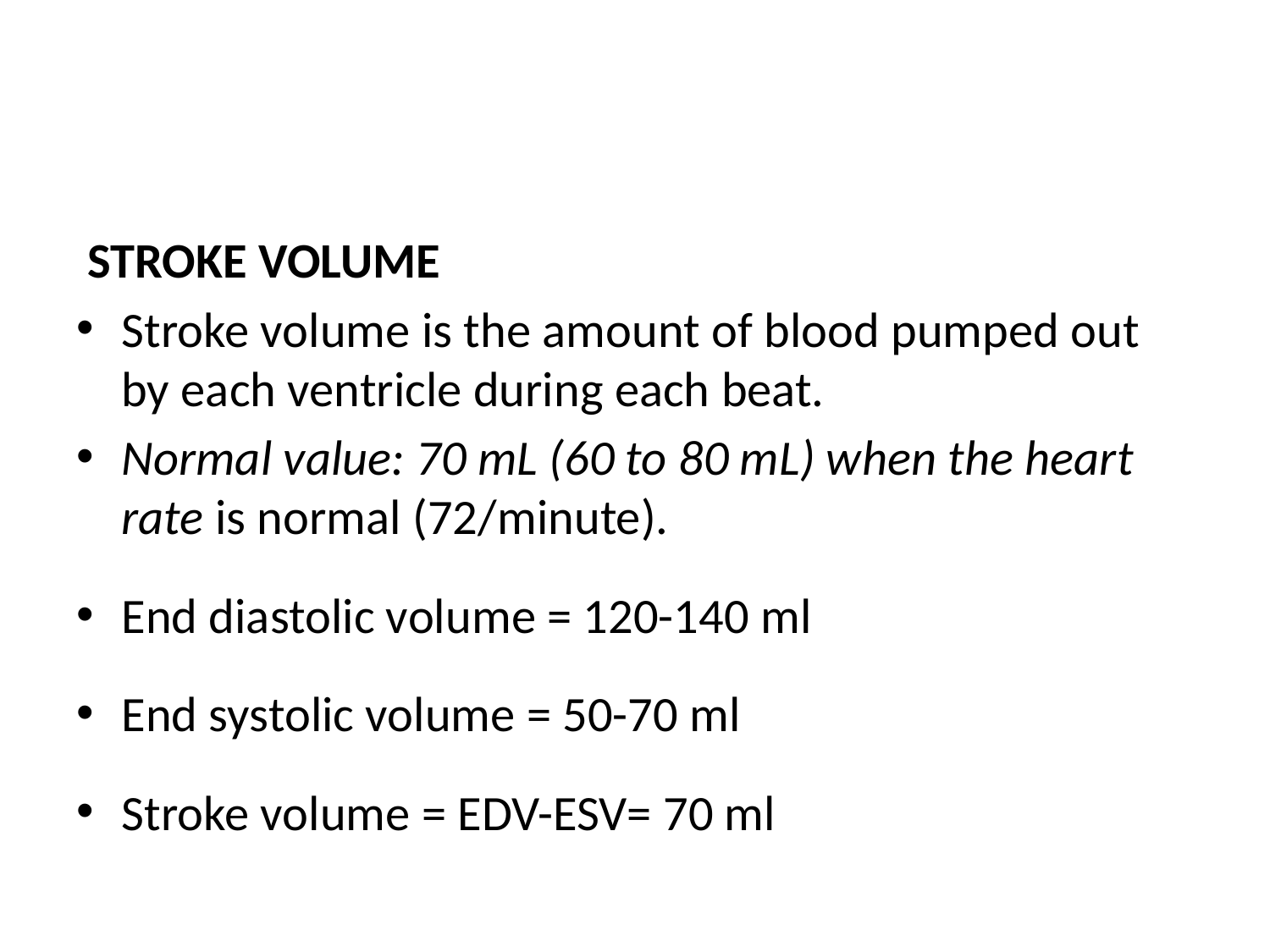

#
 STROKE VOLUME
Stroke volume is the amount of blood pumped out by each ventricle during each beat.
Normal value: 70 mL (60 to 80 mL) when the heart rate is normal (72/minute).
End diastolic volume = 120-140 ml
End systolic volume = 50-70 ml
Stroke volume = EDV-ESV= 70 ml